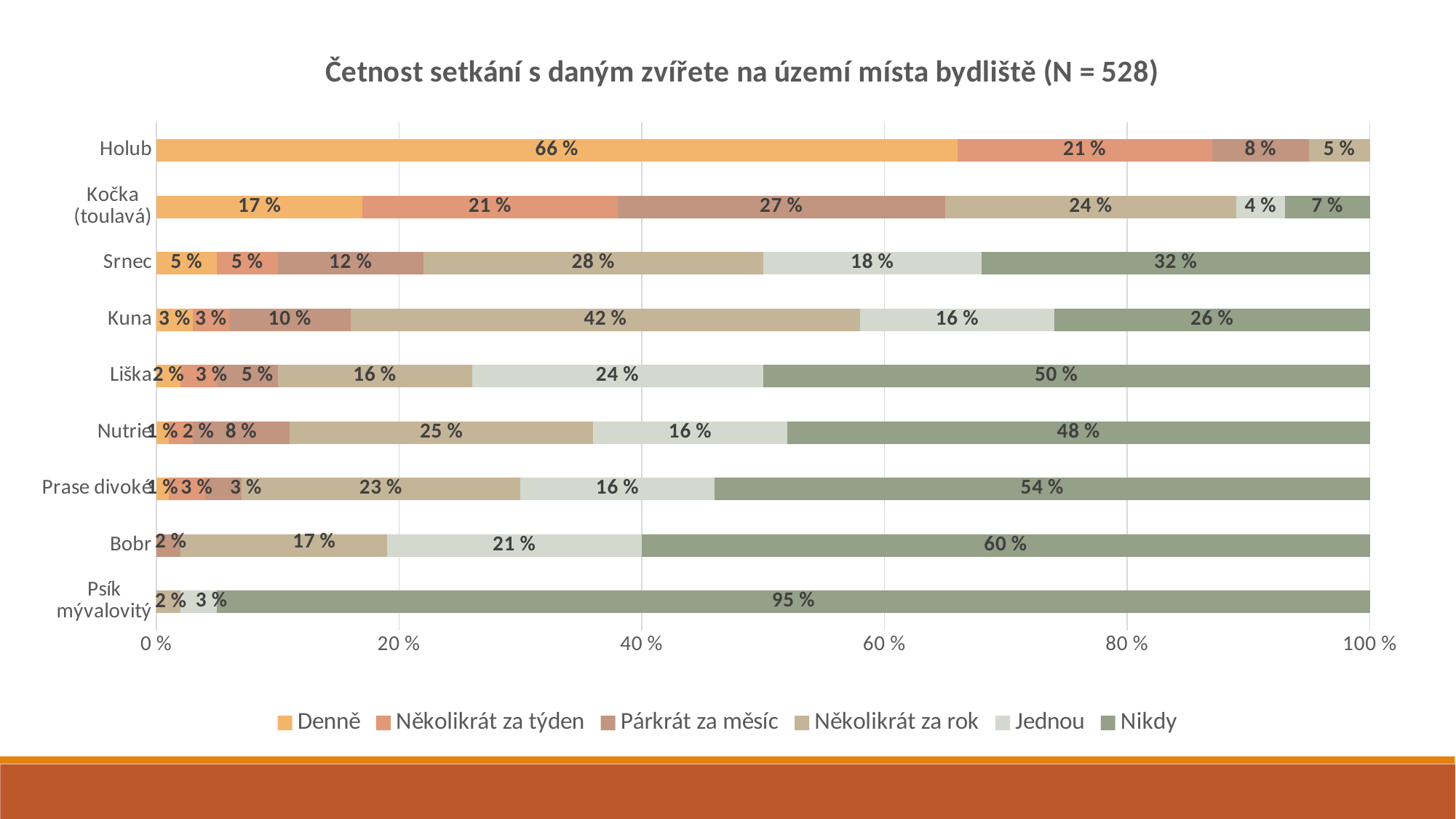

### Chart: Četnost setkání s daným zvířete na území místa bydliště (N = 528)

| Category | Denně | Několikrát za týden | Párkrát za měsíc | Několikrát za rok | Jednou | Nikdy |
|---|---|---|---|---|---|---|
| Psík mývalovitý | 0.0 | 0.0 | 0.0 | 0.02 | 0.03 | 0.95 |
| Bobr | 0.0 | 0.0 | 0.02 | 0.17 | 0.21 | 0.6 |
| Prase divoké | 0.01 | 0.03 | 0.03 | 0.23 | 0.16 | 0.54 |
| Nutrie | 0.01 | 0.02 | 0.08 | 0.25 | 0.16 | 0.48 |
| Liška | 0.02 | 0.03 | 0.05 | 0.16 | 0.24 | 0.5 |
| Kuna | 0.03 | 0.03 | 0.1 | 0.42 | 0.16 | 0.26 |
| Srnec | 0.05 | 0.05 | 0.12 | 0.28 | 0.18 | 0.32 |
| Kočka (toulavá) | 0.17 | 0.21 | 0.27 | 0.24 | 0.04 | 0.07 |
| Holub | 0.66 | 0.21 | 0.08 | 0.05 | 0.0 | 0.0 |